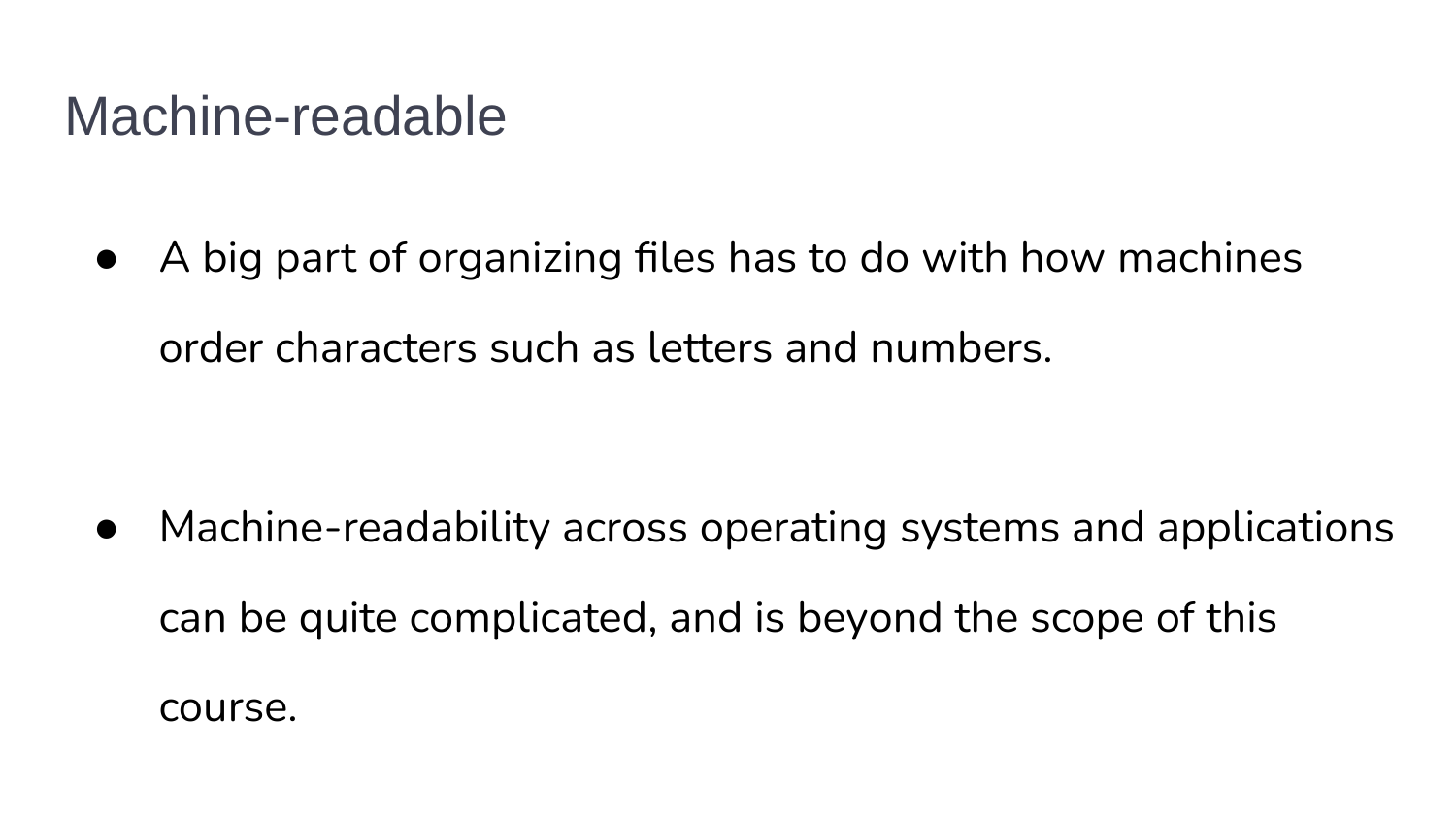

# Machine-readable
A big part of organizing files has to do with how machines order characters such as letters and numbers.

Machine-readability across operating systems and applications can be quite complicated, and is beyond the scope of this course.